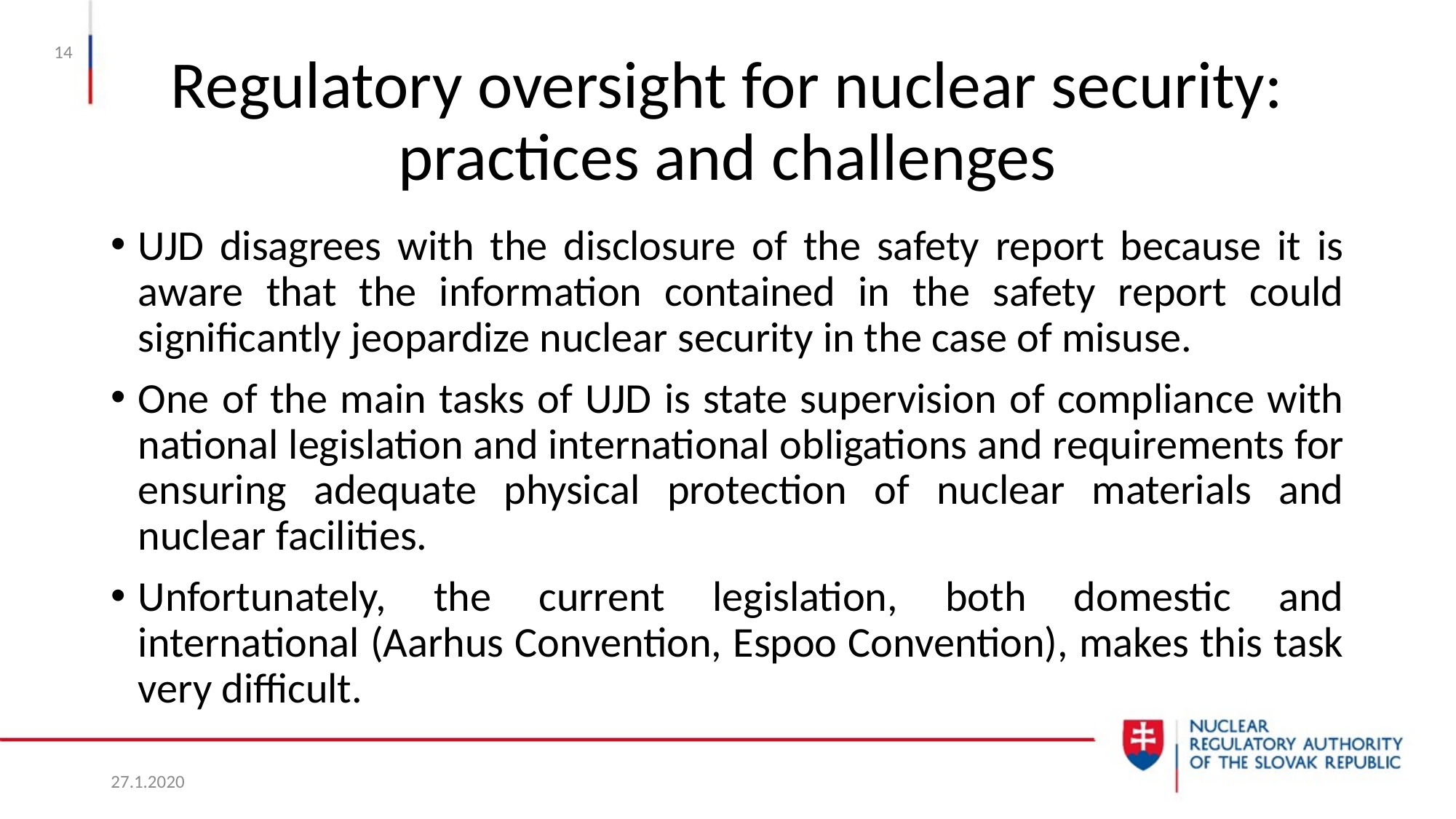

14
# Regulatory oversight for nuclear security: practices and challenges
UJD disagrees with the disclosure of the safety report because it is aware that the information contained in the safety report could significantly jeopardize nuclear security in the case of misuse.
One of the main tasks of UJD is state supervision of compliance with national legislation and international obligations and requirements for ensuring adequate physical protection of nuclear materials and nuclear facilities.
Unfortunately, the current legislation, both domestic and international (Aarhus Convention, Espoo Convention), makes this task very difficult.
27.1.2020